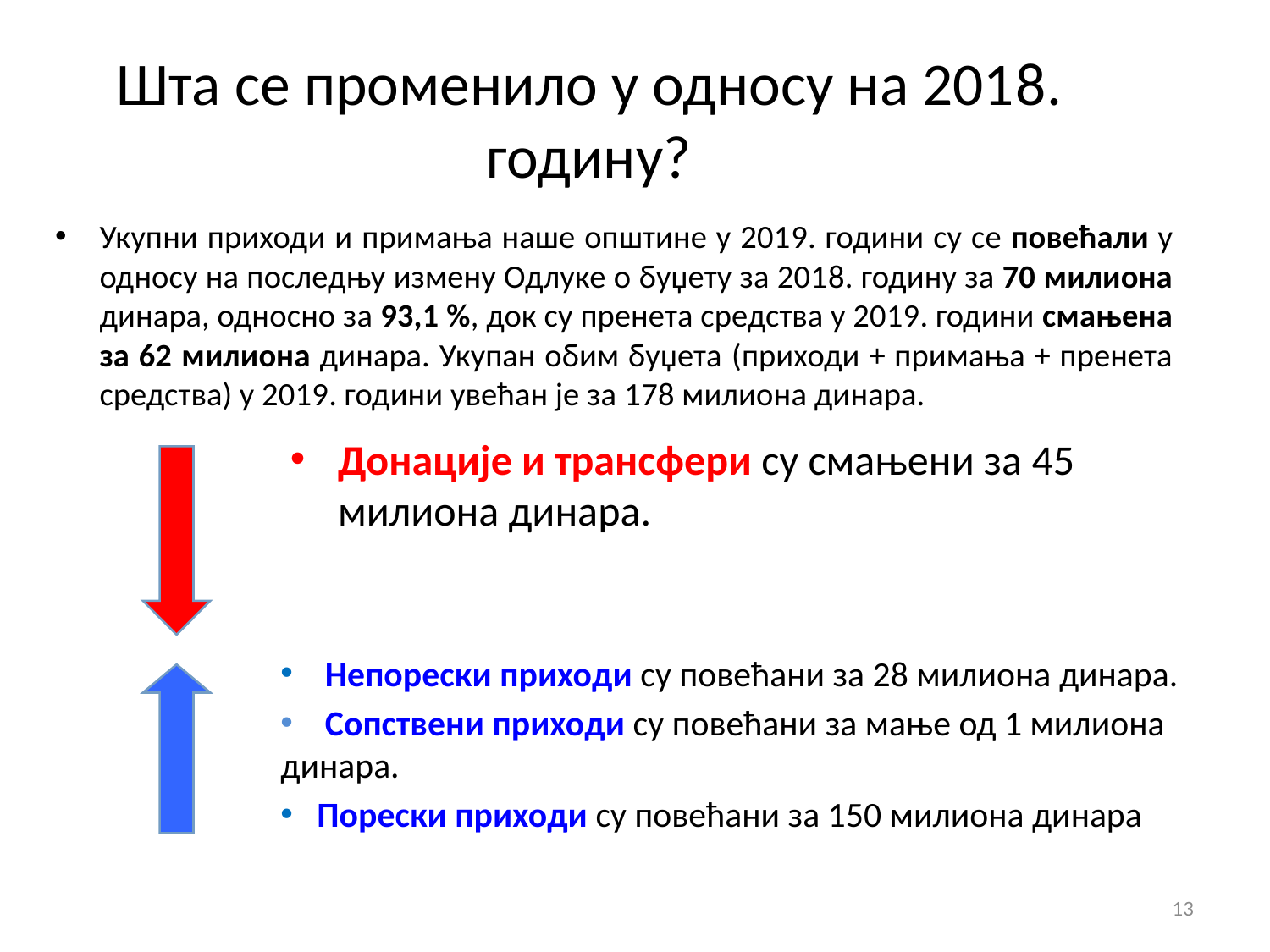

Шта се променило у односу на 2018. годину?
Укупни приходи и примања наше општине у 2019. години су се повећали у односу на последњу измену Одлуке о буџету за 2018. годину за 70 милиона динара, односно за 93,1 %, док су пренета средства у 2019. години смањена за 62 милионa динара. Укупан обим буџета (приходи + примања + пренета средства) у 2019. години увећан је за 178 милионa динара.

Донације и трансфери су смањени за 45 милиона динара.

    Непорески приходи су повећани за 28 милиона динара.
    Сопствени приходи су повећани за мање од 1 милиона    динара.
   Порески приходи су повећани за 150 милиона динара

13